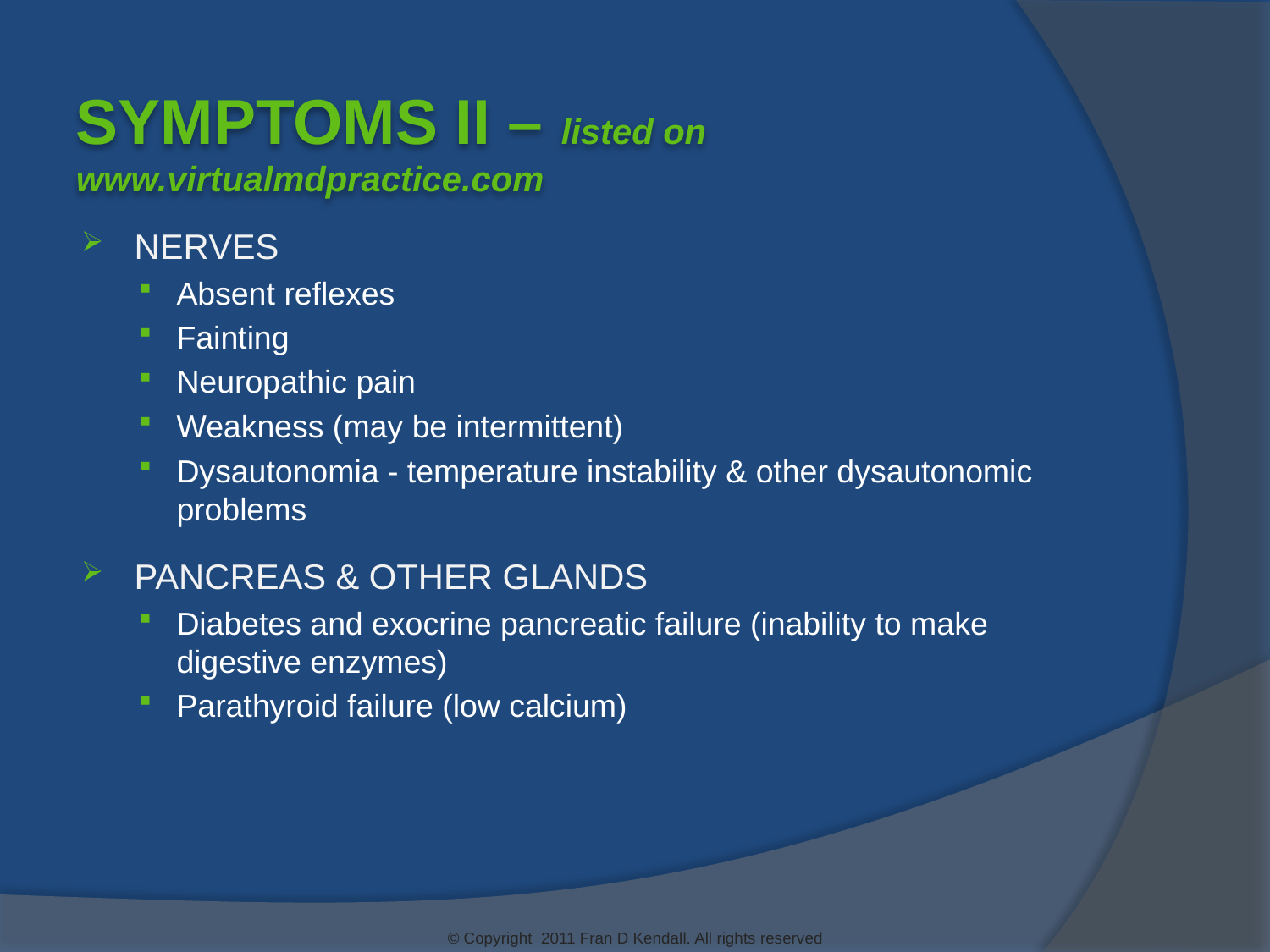

Symptoms II – listed on www.virtualmdpractice.com
Nerves
Absent reflexes
Fainting
Neuropathic pain
Weakness (may be intermittent)
Dysautonomia - temperature instability & other dysautonomic problems
Pancreas & Other Glands
Diabetes and exocrine pancreatic failure (inability to make digestive enzymes)
Parathyroid failure (low calcium)

© Copyright  2011 Fran D Kendall. All rights reserved